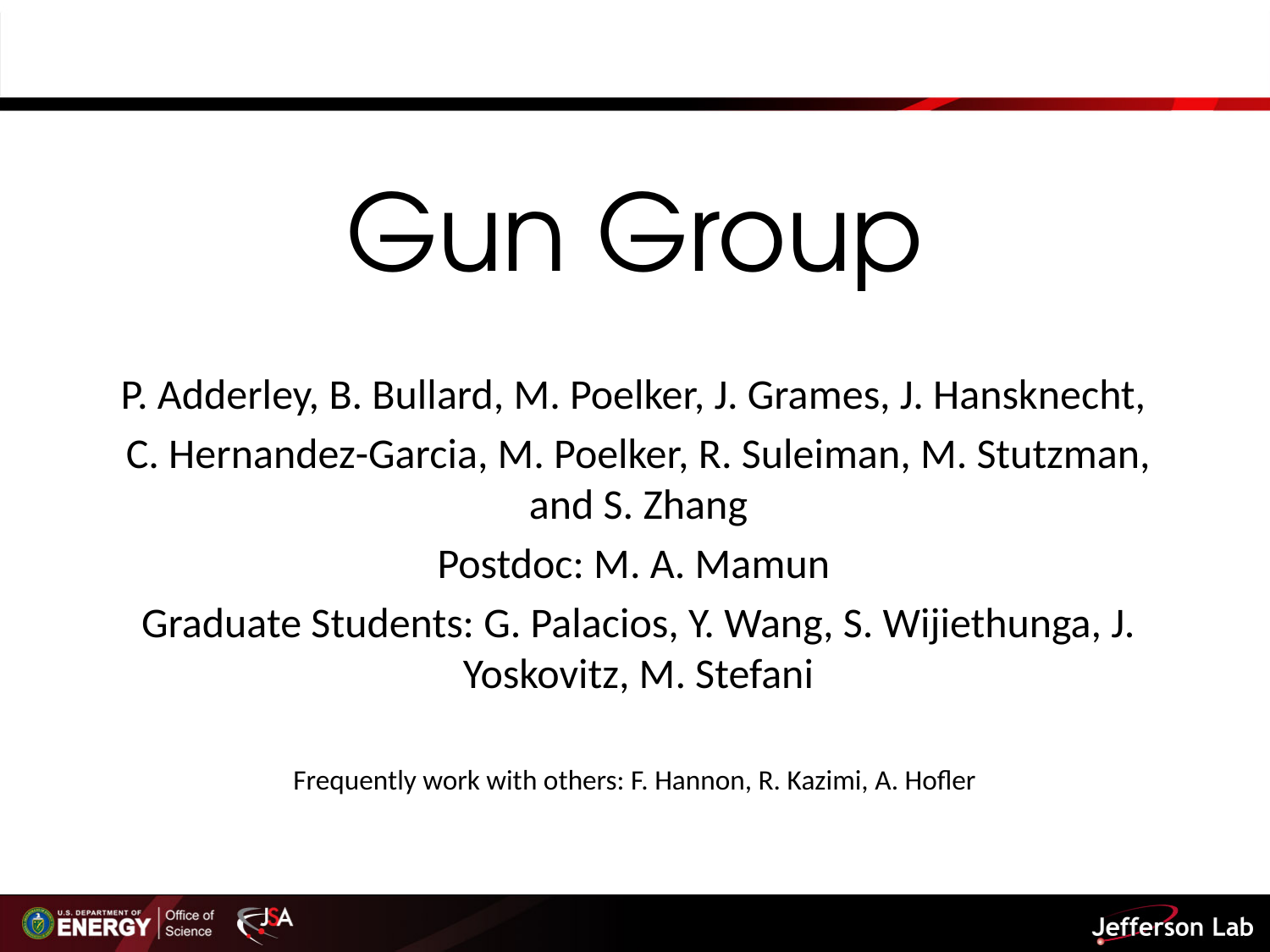

# Gun Group
P. Adderley, B. Bullard, M. Poelker, J. Grames, J. Hansknecht,
C. Hernandez-Garcia, M. Poelker, R. Suleiman, M. Stutzman, and S. Zhang
Postdoc: M. A. Mamun
Graduate Students: G. Palacios, Y. Wang, S. Wijiethunga, J. Yoskovitz, M. Stefani
Frequently work with others: F. Hannon, R. Kazimi, A. Hofler